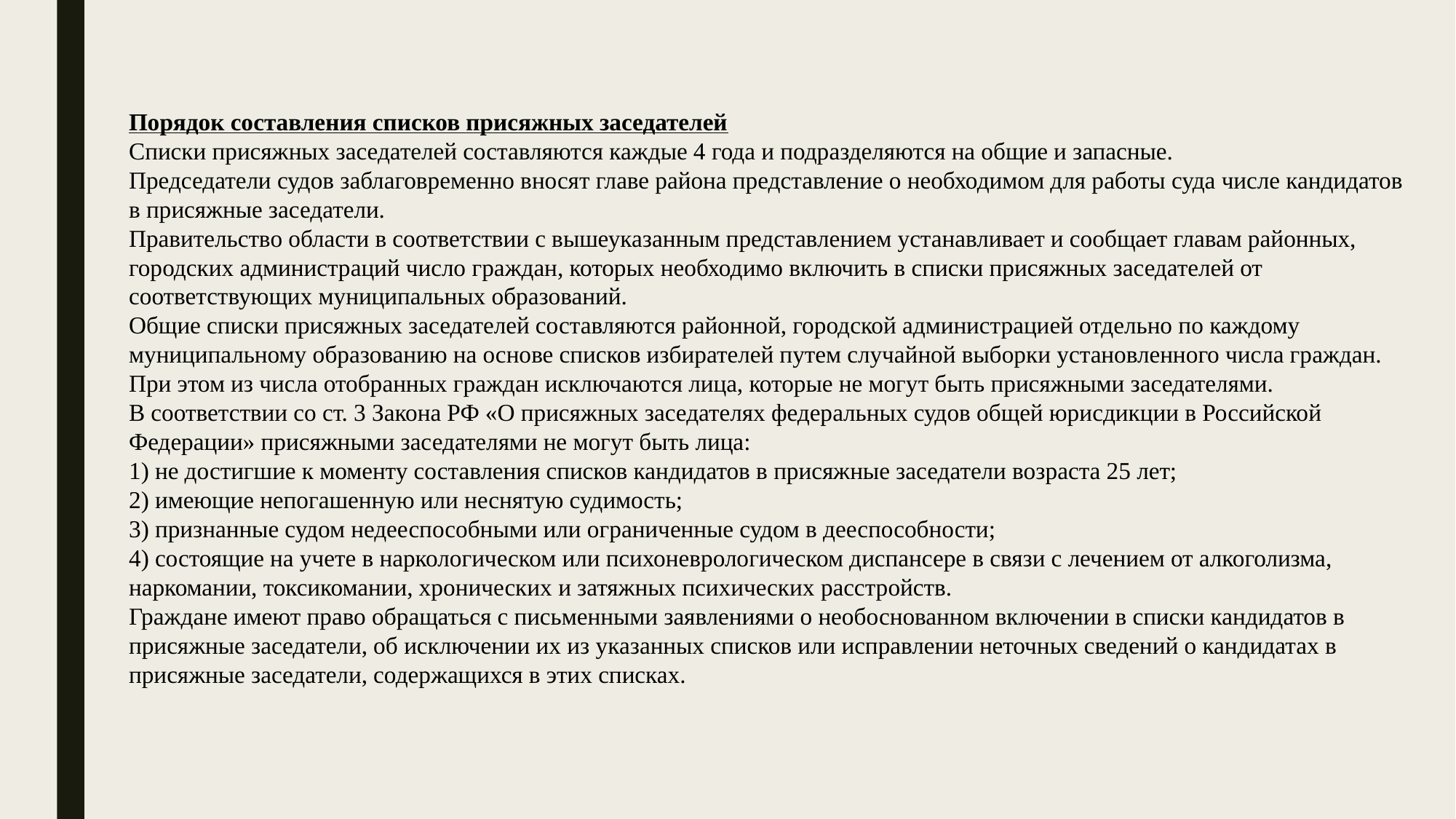

Порядок составления списков присяжных заседателей
Списки присяжных заседателей составляются каждые 4 года и подразделяются на общие и запасные.
Председатели судов заблаговременно вносят главе района представление о необходимом для работы суда числе кандидатов в присяжные заседатели.
Правительство области в соответствии с вышеуказанным представлением устанавливает и сообщает главам районных, городских администраций число граждан, которых необходимо включить в списки присяжных заседателей от соответствующих муниципальных образований.
Общие списки присяжных заседателей составляются районной, городской администрацией отдельно по каждому муниципальному образованию на основе списков избирателей путем случайной выборки установленного числа граждан. При этом из числа отобранных граждан исключаются лица, которые не могут быть присяжными заседателями.
В соответствии со ст. 3 Закона РФ «О присяжных заседателях федеральных судов общей юрисдикции в Российской Федерации» присяжными заседателями не могут быть лица:
1) не достигшие к моменту составления списков кандидатов в присяжные заседатели возраста 25 лет;
2) имеющие непогашенную или неснятую судимость;
3) признанные судом недееспособными или ограниченные судом в дееспособности;
4) состоящие на учете в наркологическом или психоневрологическом диспансере в связи с лечением от алкоголизма, наркомании, токсикомании, хронических и затяжных психических расстройств.
Граждане имеют право обращаться с письменными заявлениями о необоснованном включении в списки кандидатов в присяжные заседатели, об исключении их из указанных списков или исправлении неточных сведений о кандидатах в присяжные заседатели, содержащихся в этих списках.